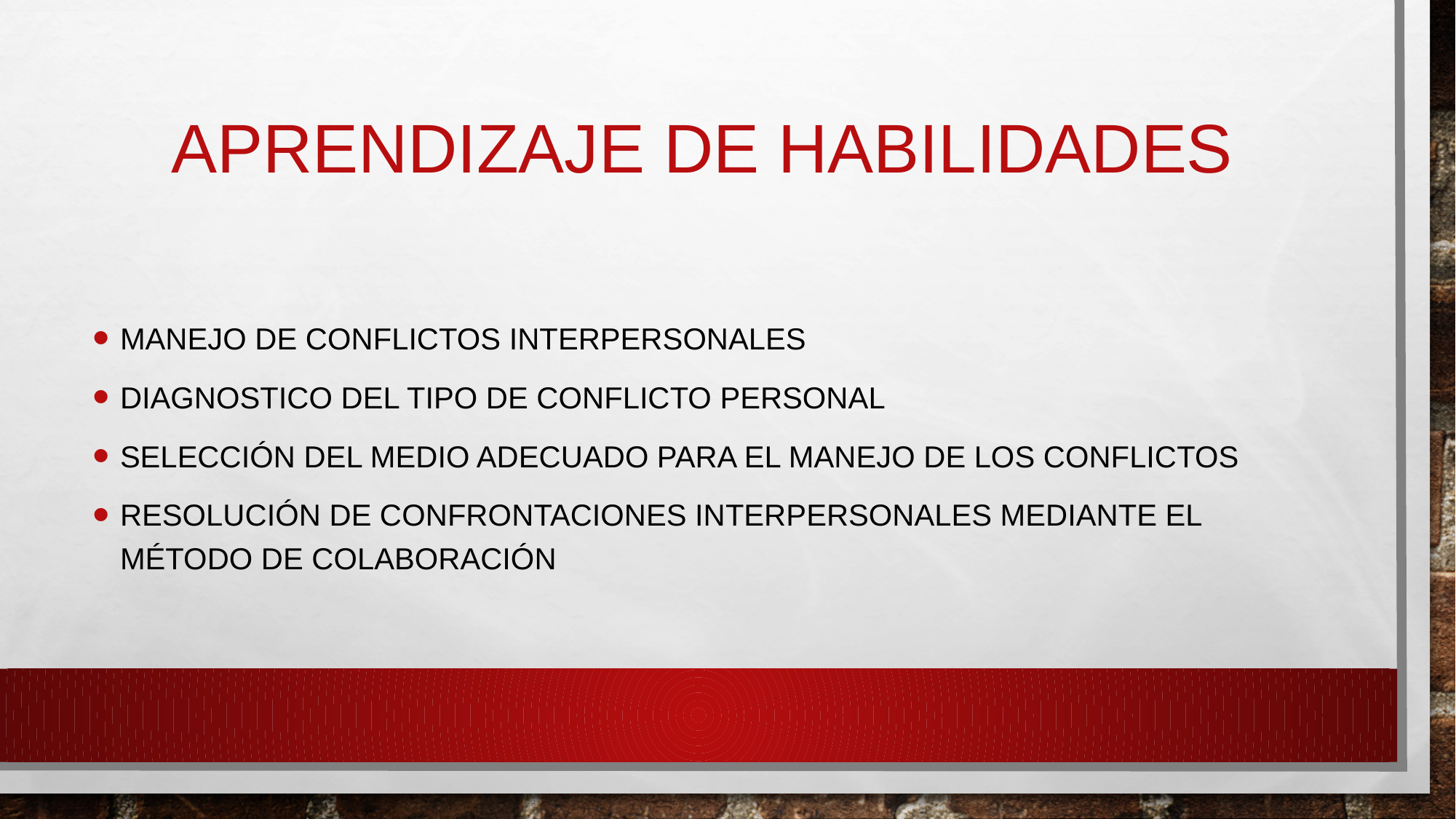

# Aprendizaje de habilidades
Manejo de conflictos interpersonales
Diagnostico del tipo de conflicto personal
Selección del medio adecuado para el manejo de los conflictos
Resolución de confrontaciones interpersonales mediante el método de colaboración